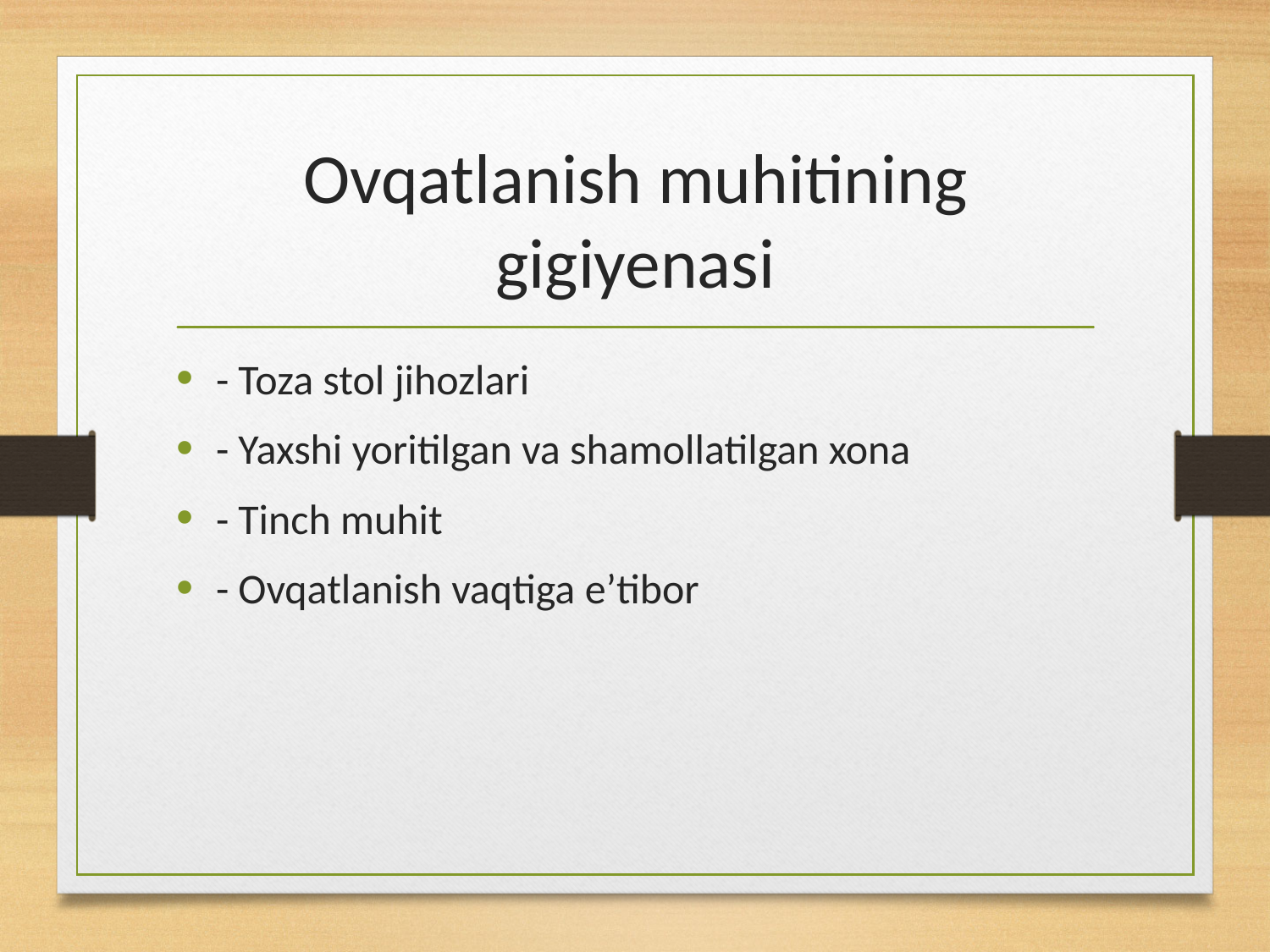

# Ovqatlanish muhitining gigiyenasi
- Toza stol jihozlari
- Yaxshi yoritilgan va shamollatilgan xona
- Tinch muhit
- Ovqatlanish vaqtiga e’tibor